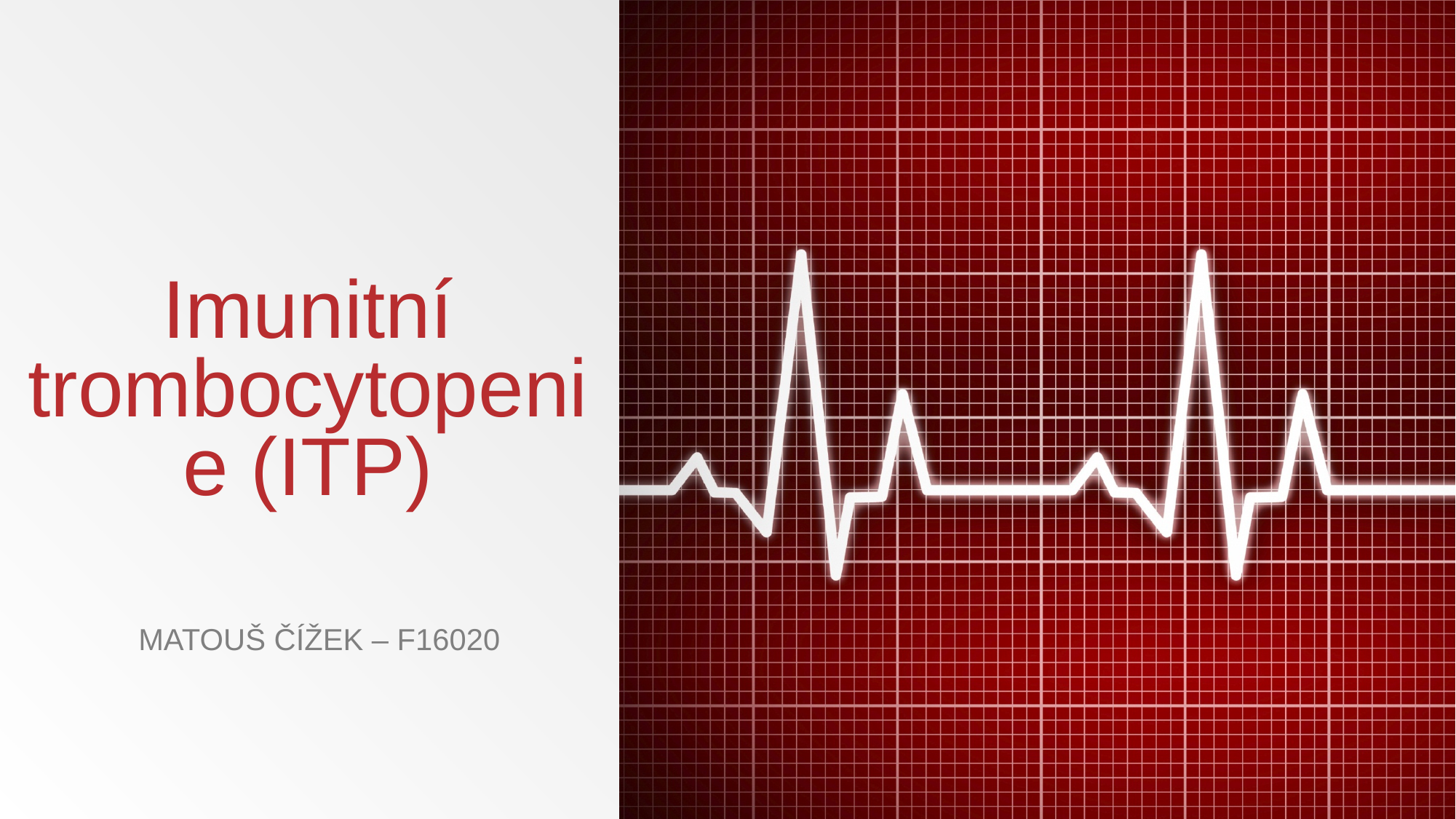

# Imunitní trombocytopenie (ITP)
Matouš čížek – F16020